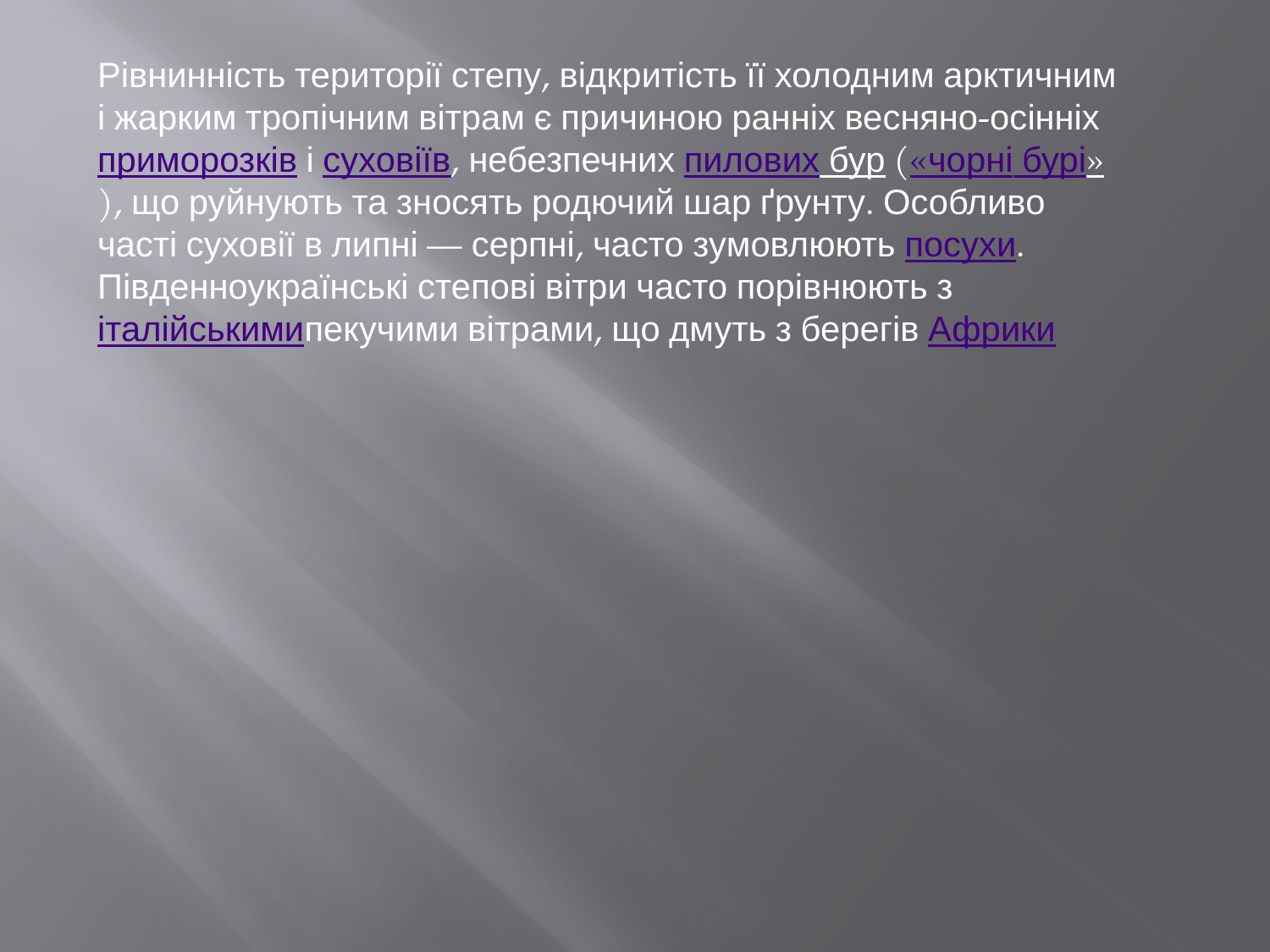

Рівнинність території степу, відкритість її холодним арктичним і жарким тропічним вітрам є причиною ранніх весняно-осінніхприморозків і суховіїв, небезпечних пилових бур («чорні бурі»), що руйнують та зносять родючий шар ґрунту. Особливо часті суховії в липні — серпні, часто зумовлюють посухи. Південноукраїнські степові вітри часто порівнюють з італійськимипекучими вітрами, що дмуть з берегів Африки